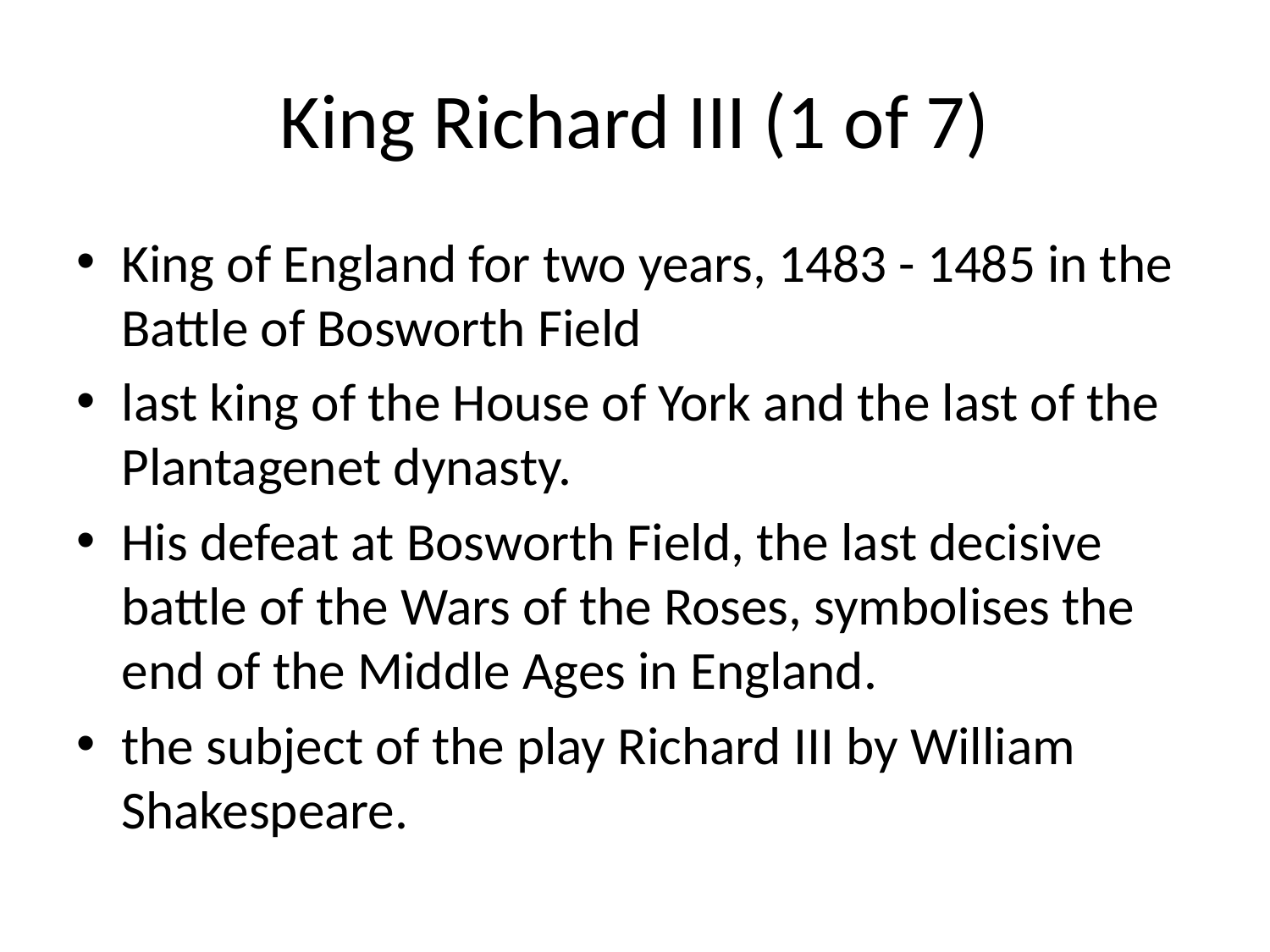

# King Richard III (1 of 7)
King of England for two years, 1483 - 1485 in the Battle of Bosworth Field
last king of the House of York and the last of the Plantagenet dynasty.
His defeat at Bosworth Field, the last decisive battle of the Wars of the Roses, symbolises the end of the Middle Ages in England.
the subject of the play Richard III by William Shakespeare.